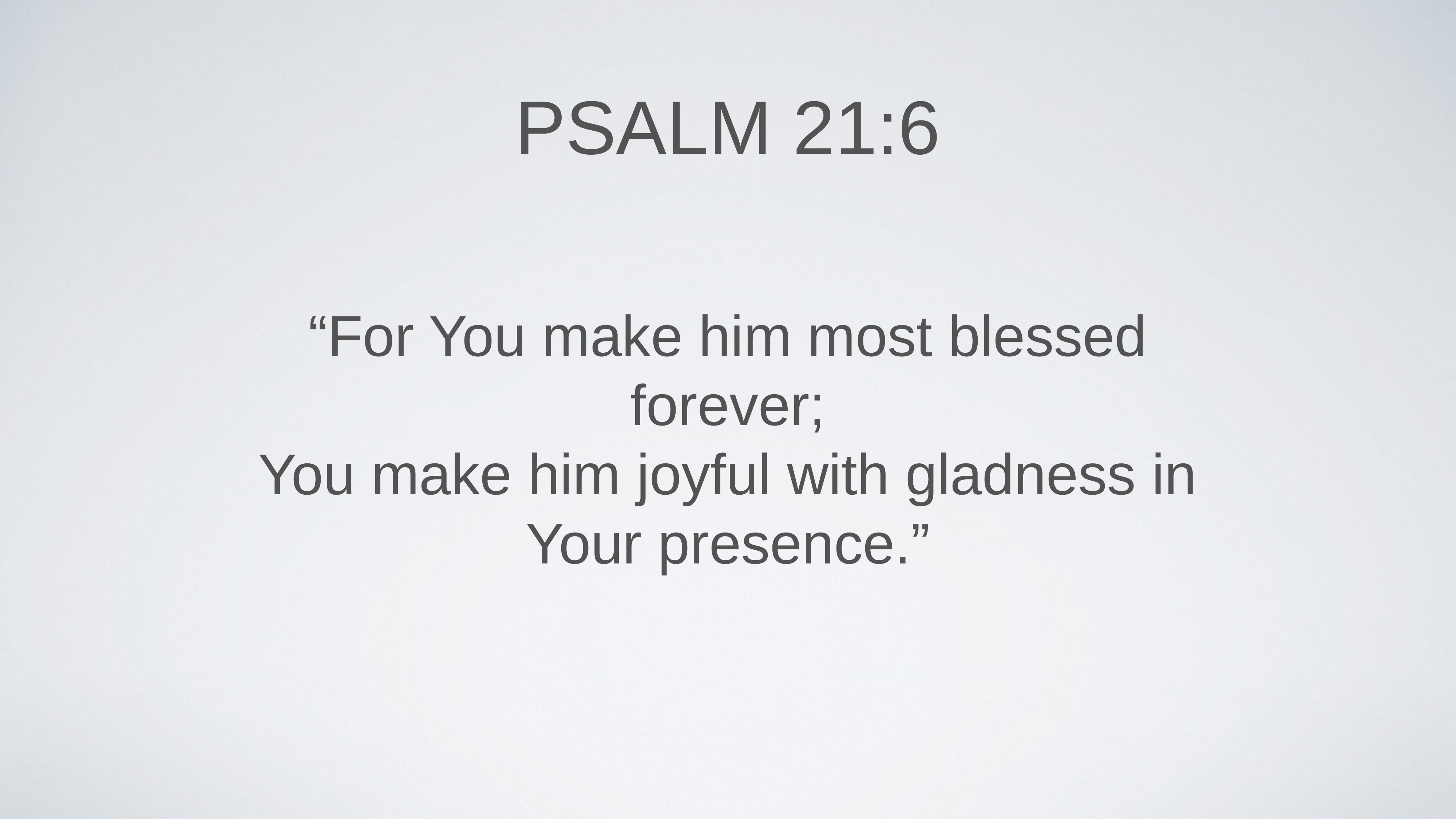

# Psalm 21:6
“For You make him most blessed forever;
You make him joyful with gladness in Your presence.”